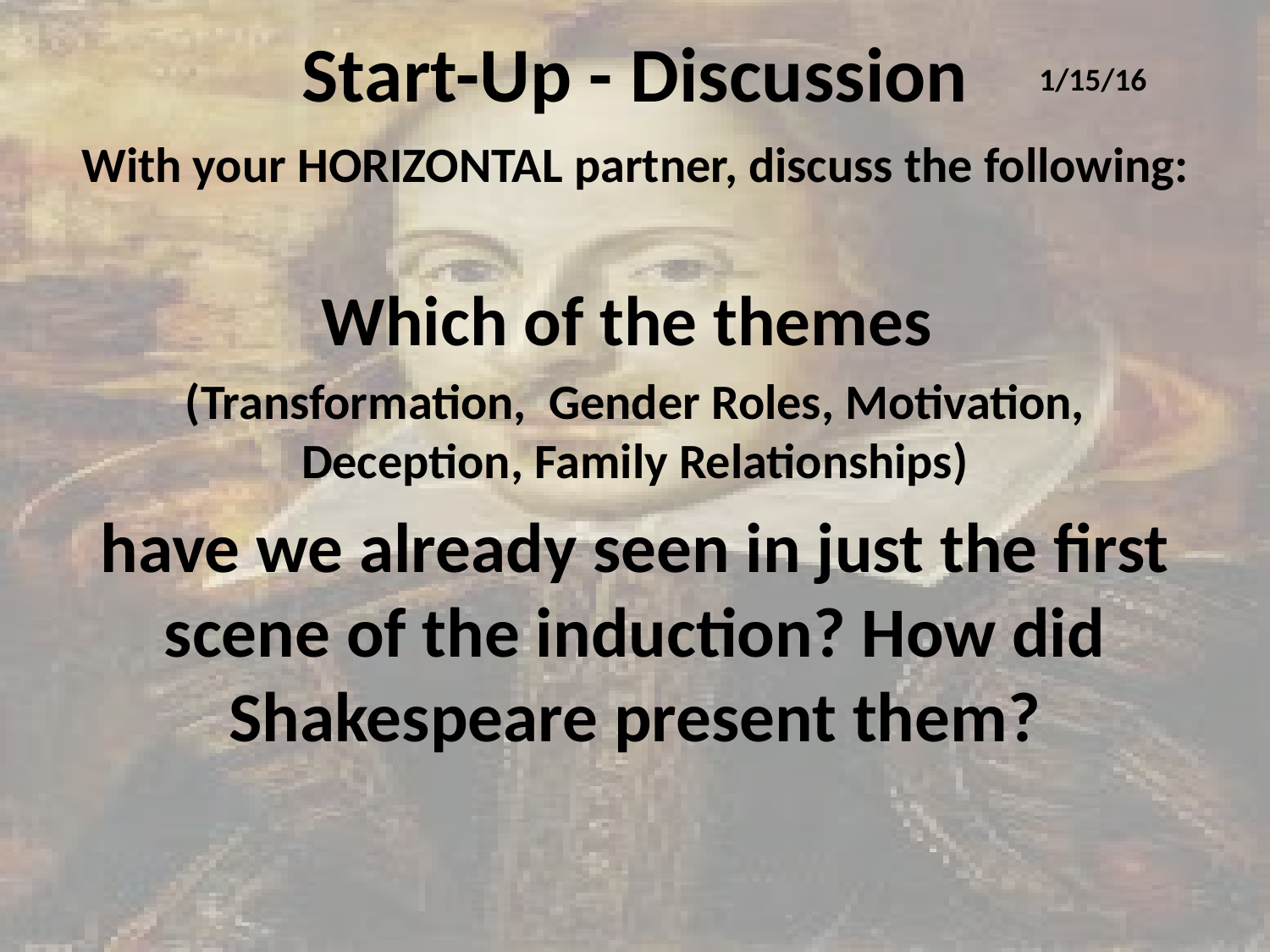

# Start-Up - Discussion
1/15/16
With your HORIZONTAL partner, discuss the following:

Which of the themes
(Transformation,  Gender Roles, Motivation, Deception, Family Relationships)
have we already seen in just the first scene of the induction? How did Shakespeare present them?